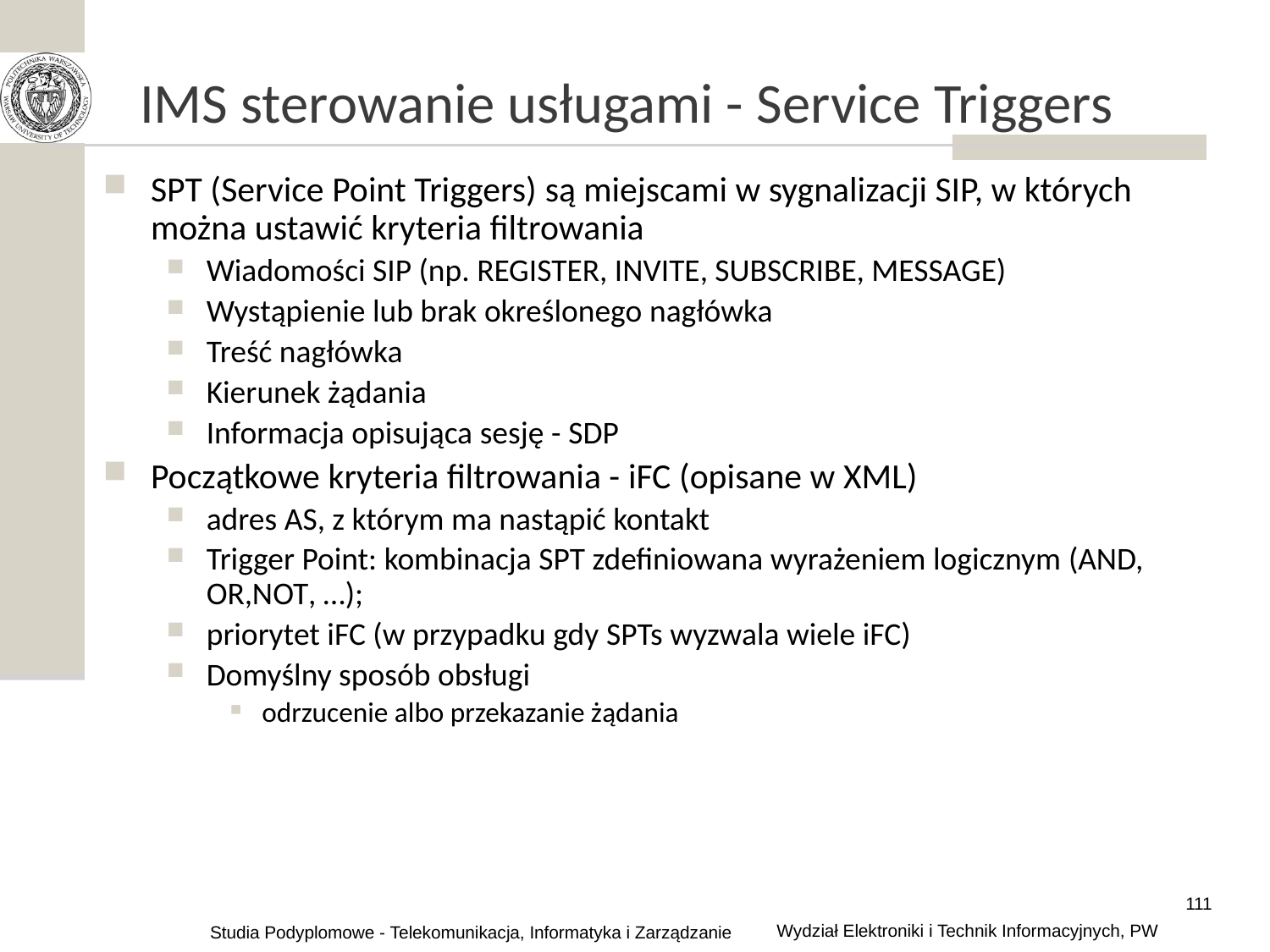

# IMS sterowanie usługami - Service Triggers
SPT (Service Point Triggers) są miejscami w sygnalizacji SIP, w których można ustawić kryteria filtrowania
Wiadomości SIP (np. REGISTER, INVITE, SUBSCRIBE, MESSAGE)
Wystąpienie lub brak określonego nagłówka
Treść nagłówka
Kierunek żądania
Informacja opisująca sesję - SDP
Początkowe kryteria filtrowania - iFC (opisane w XML)
adres AS, z którym ma nastąpić kontakt
Trigger Point: kombinacja SPT zdefiniowana wyrażeniem logicznym (AND, OR,NOT, …);
priorytet iFC (w przypadku gdy SPTs wyzwala wiele iFC)
Domyślny sposób obsługi
odrzucenie albo przekazanie żądania
111
Wydział Elektroniki i Technik Informacyjnych, PW
Studia Podyplomowe - Telekomunikacja, Informatyka i Zarządzanie